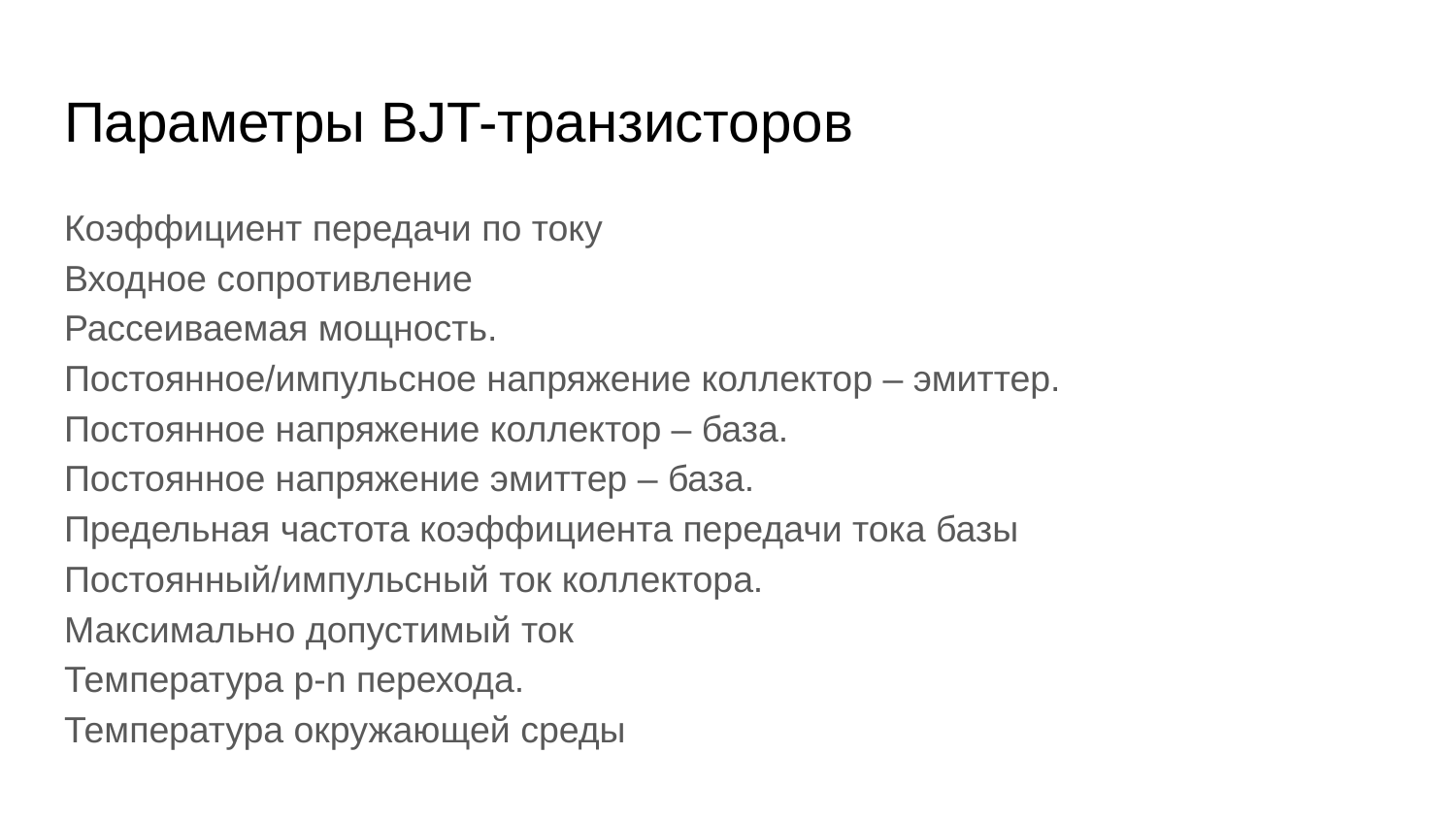

# Параметры BJT-транзисторов
Коэффициент передачи по току
Входное сопротивление
Рассеиваемая мощность.
Постоянное/импульсное напряжение коллектор – эмиттер.
Постоянное напряжение коллектор – база.
Постоянное напряжение эмиттер – база.
Предельная частота коэффициента передачи тока базы
Постоянный/импульсный ток коллектора.
Максимально допустимый ток
Температура p-n перехода.
Температура окружающей среды